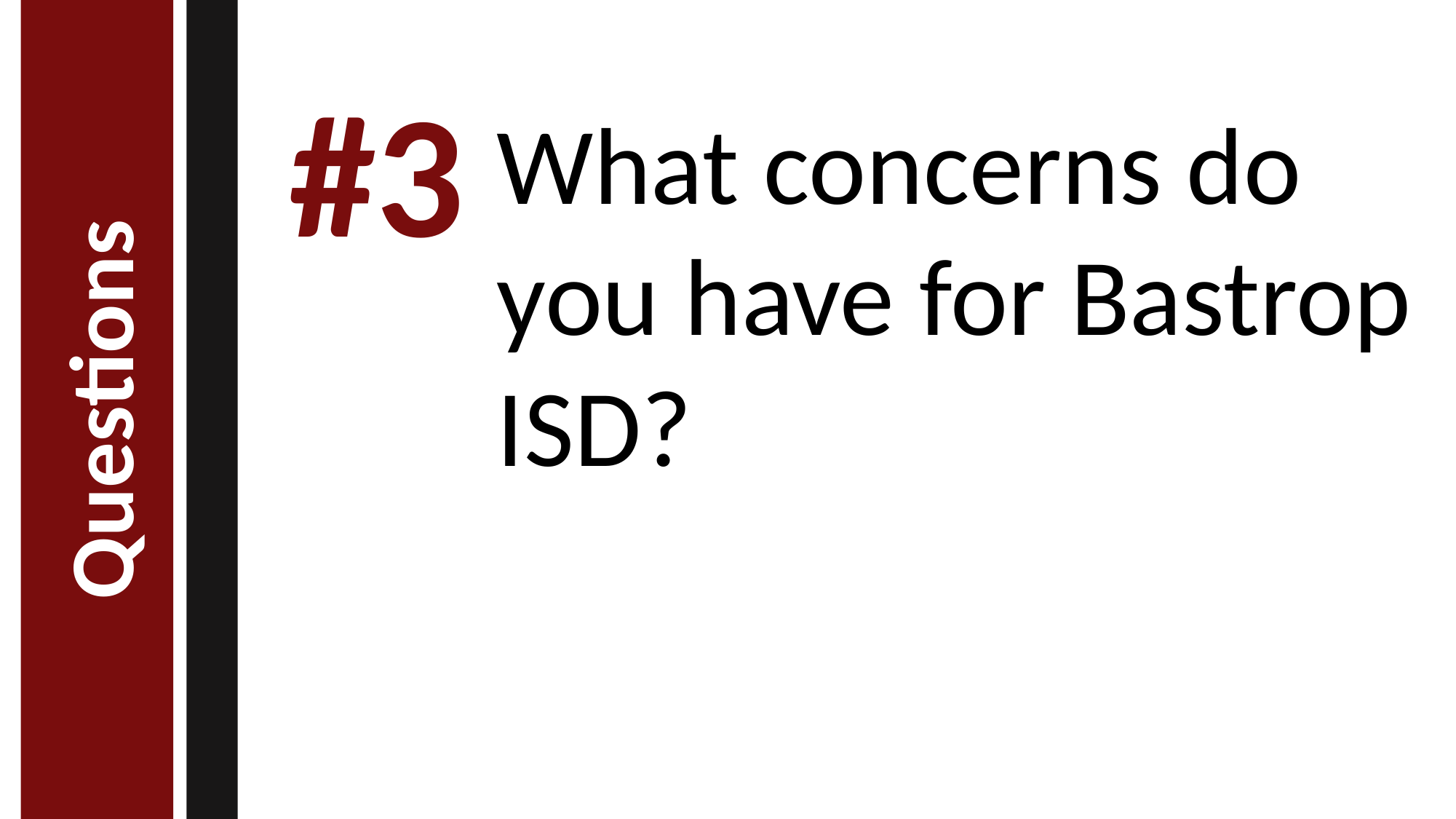

Questions

#3

What concerns do you have for Bastrop ISD?